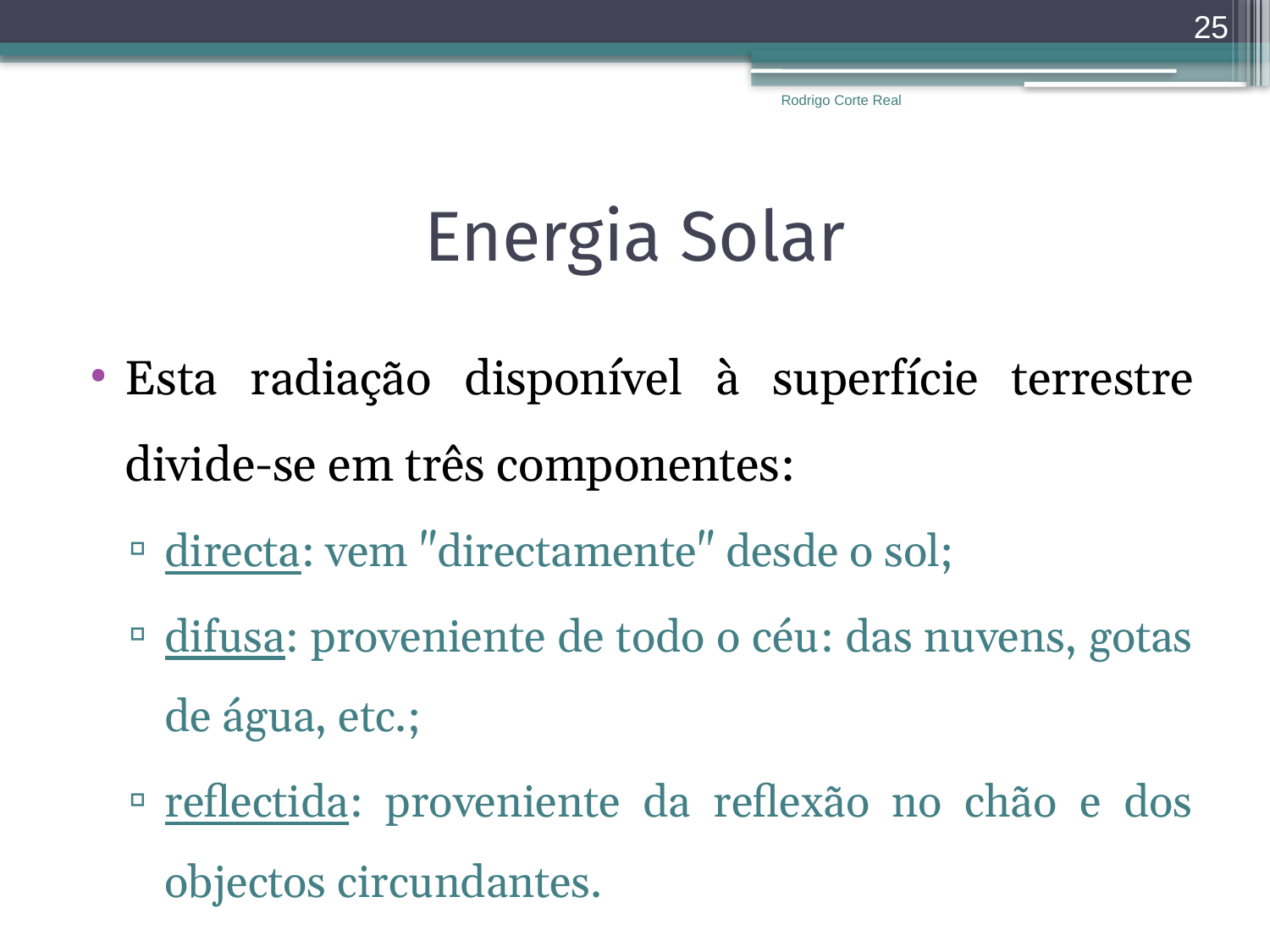

25
Rodrigo Corte Real
# Energia Solar
Esta radiação disponível à superfície terrestre divide-se em três componentes:
directa: vem "directamente" desde o sol;
difusa: proveniente de todo o céu: das nuvens, gotas de água, etc.;
reflectida: proveniente da reflexão no chão e dos objectos circundantes.